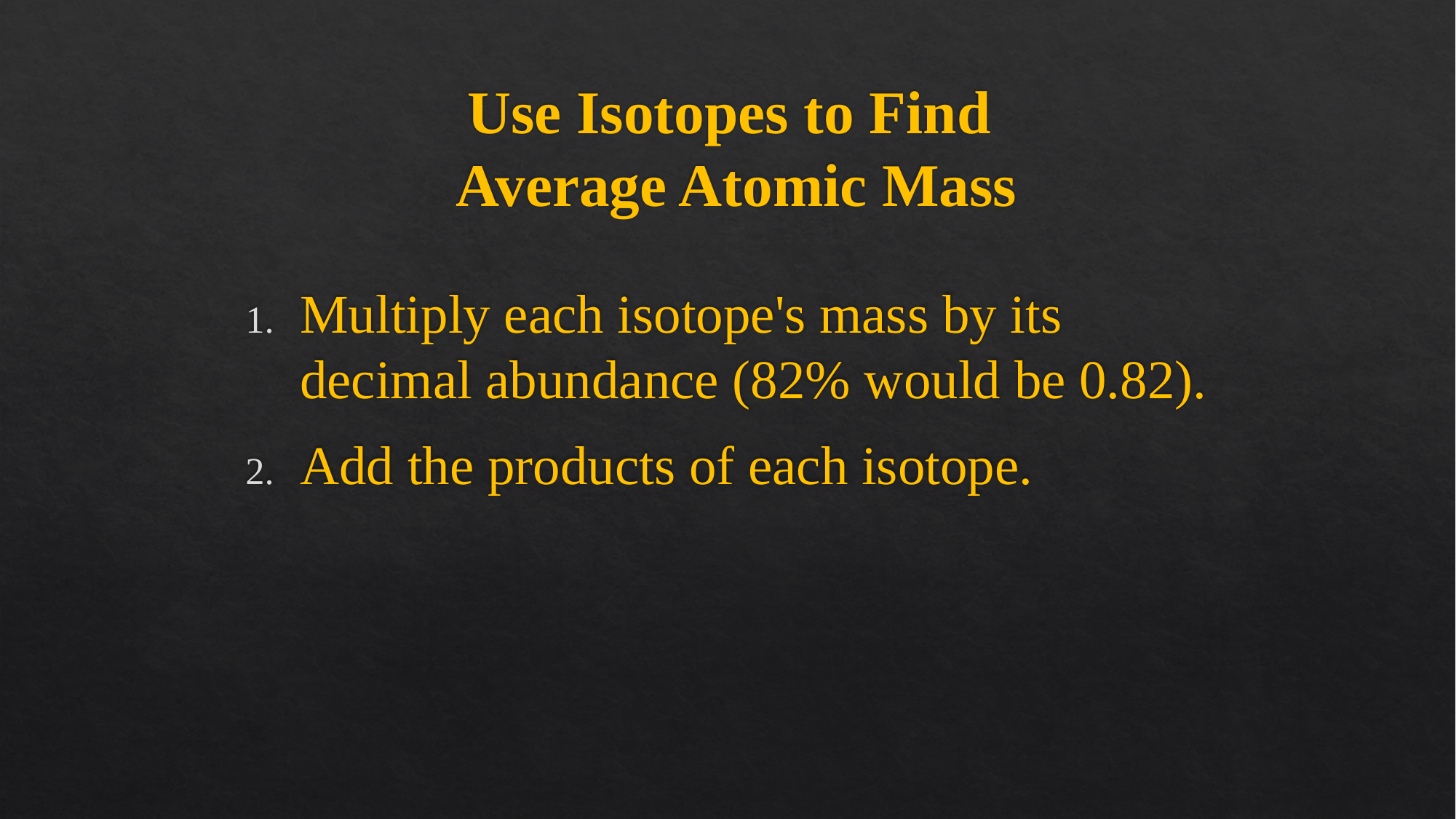

# Use Isotopes to Find Average Atomic Mass
Multiply each isotope's mass by its decimal abundance (82% would be 0.82).
Add the products of each isotope.